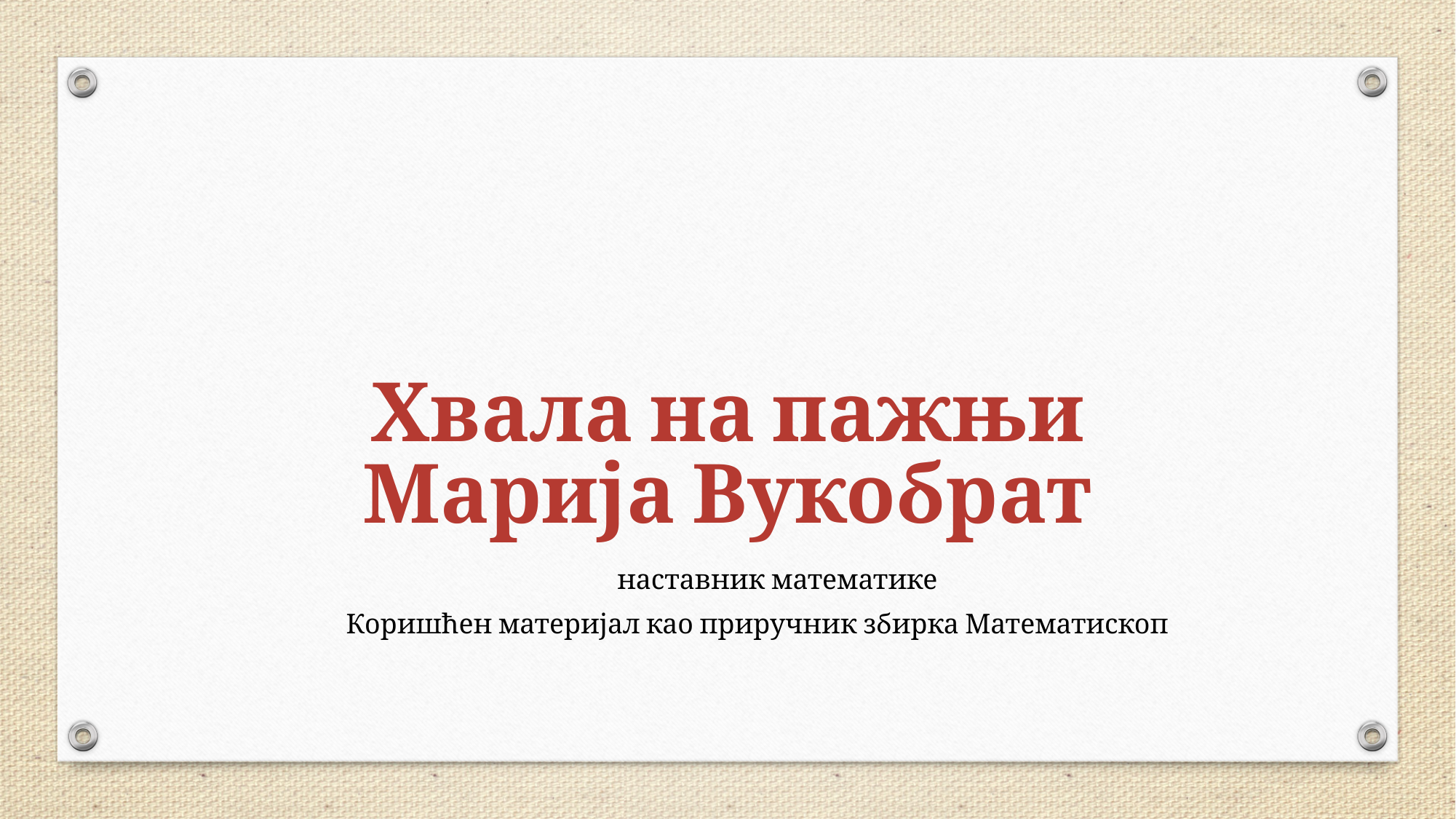

Хвала на пажњи
Марија Вукобрат
наставник математике
Коришћен материјал као приручник збирка Математископ